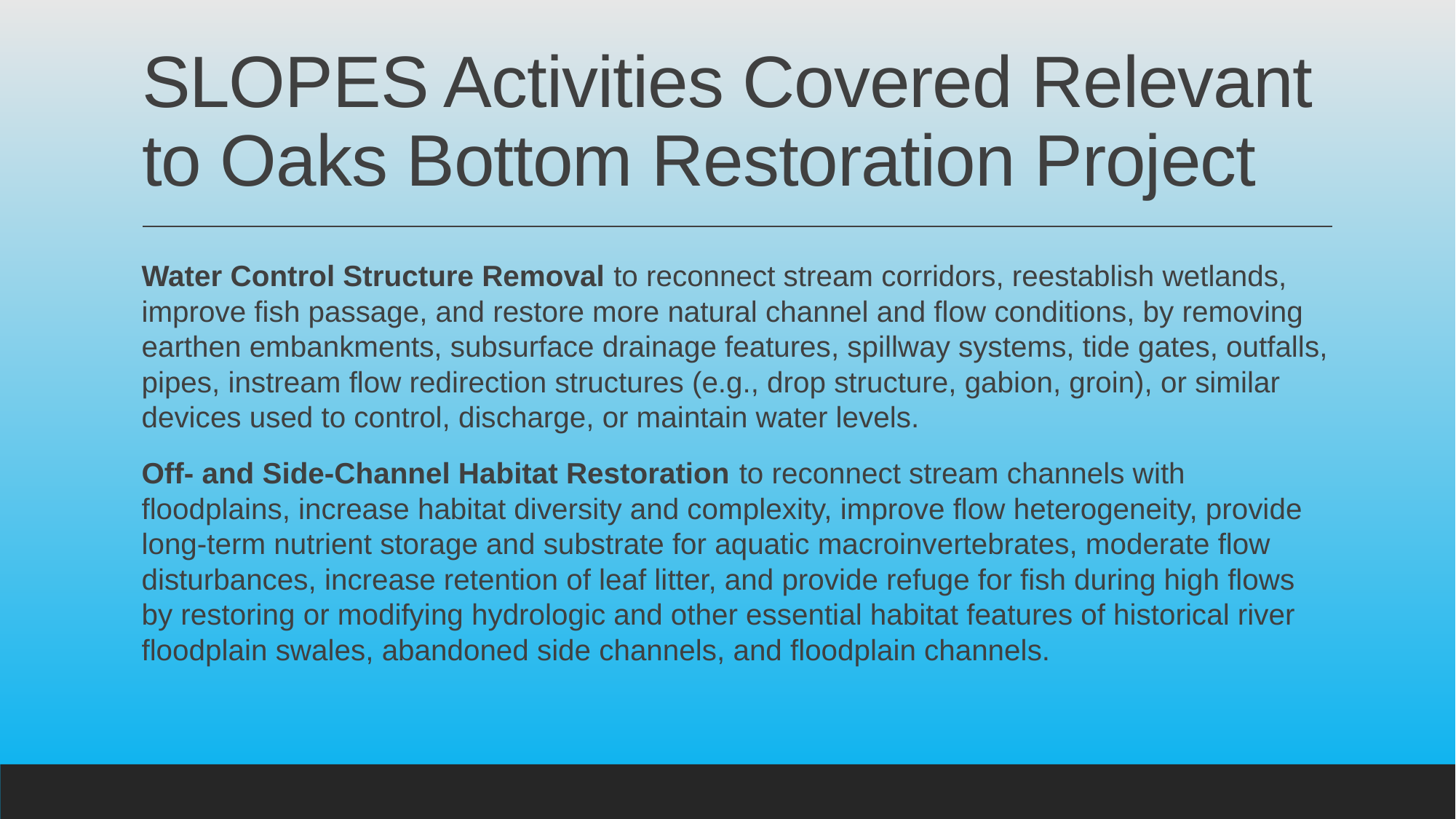

# SLOPES Activities Covered Relevant to Oaks Bottom Restoration Project
Water Control Structure Removal to reconnect stream corridors, reestablish wetlands, improve fish passage, and restore more natural channel and flow conditions, by removing earthen embankments, subsurface drainage features, spillway systems, tide gates, outfalls, pipes, instream flow redirection structures (e.g., drop structure, gabion, groin), or similar devices used to control, discharge, or maintain water levels.
Off- and Side-Channel Habitat Restoration to reconnect stream channels with floodplains, increase habitat diversity and complexity, improve flow heterogeneity, provide long-term nutrient storage and substrate for aquatic macroinvertebrates, moderate flow disturbances, increase retention of leaf litter, and provide refuge for fish during high flows by restoring or modifying hydrologic and other essential habitat features of historical river floodplain swales, abandoned side channels, and floodplain channels.